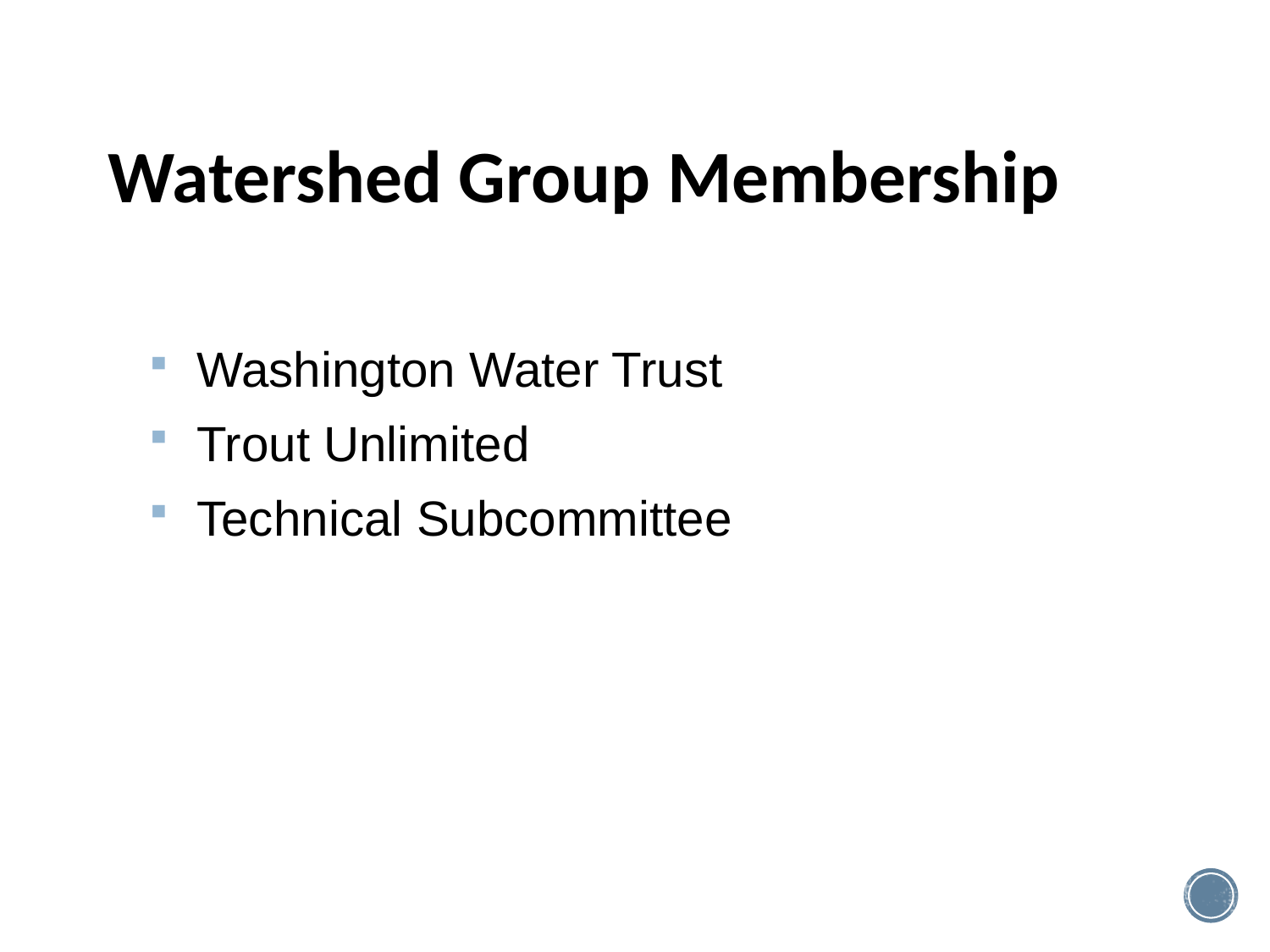

# Watershed Group Membership
Washington Water Trust
Trout Unlimited
Technical Subcommittee